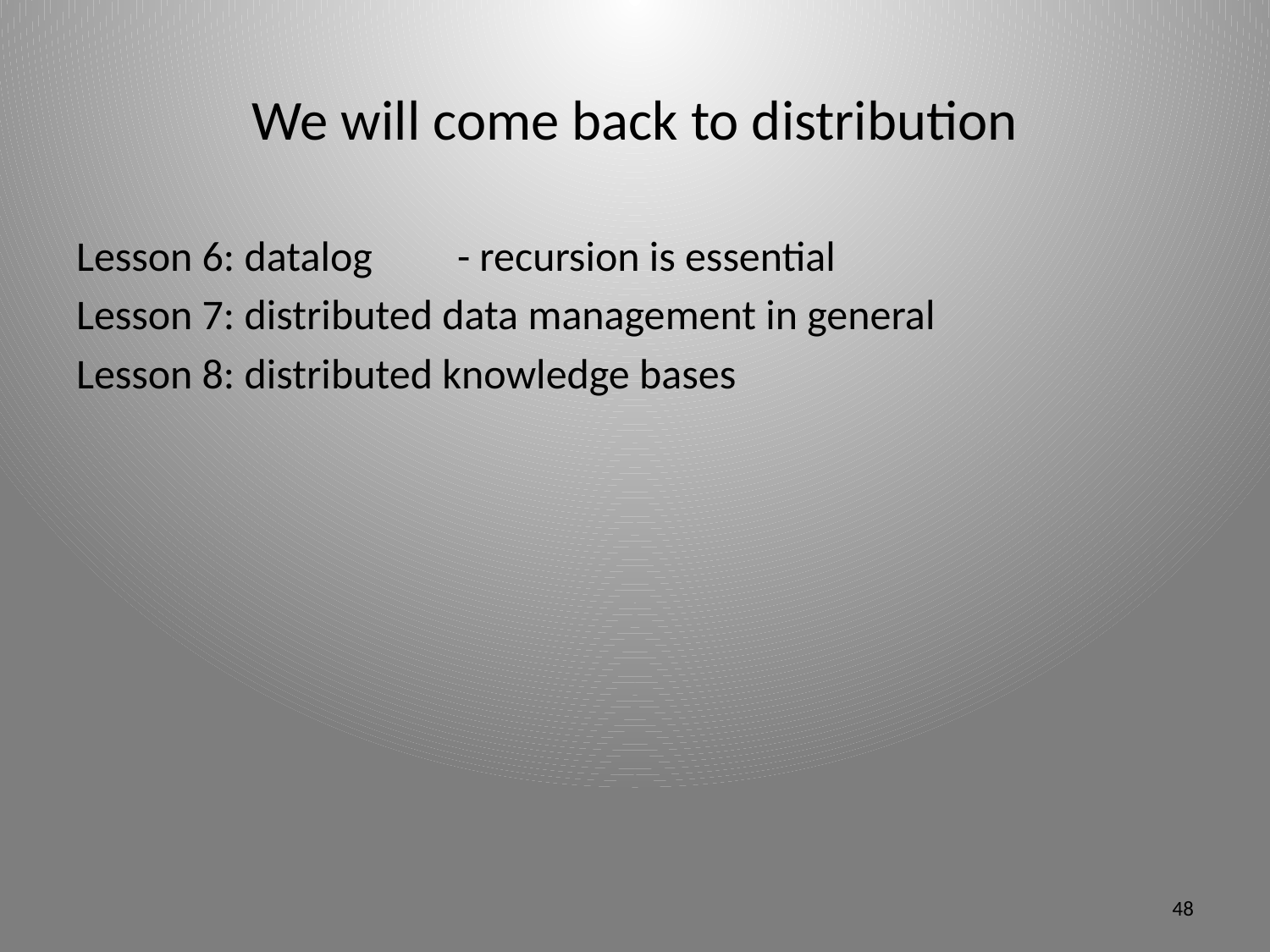

# We will come back to distribution
Lesson 6: datalog	- recursion is essential
Lesson 7: distributed data management in general
Lesson 8: distributed knowledge bases
48